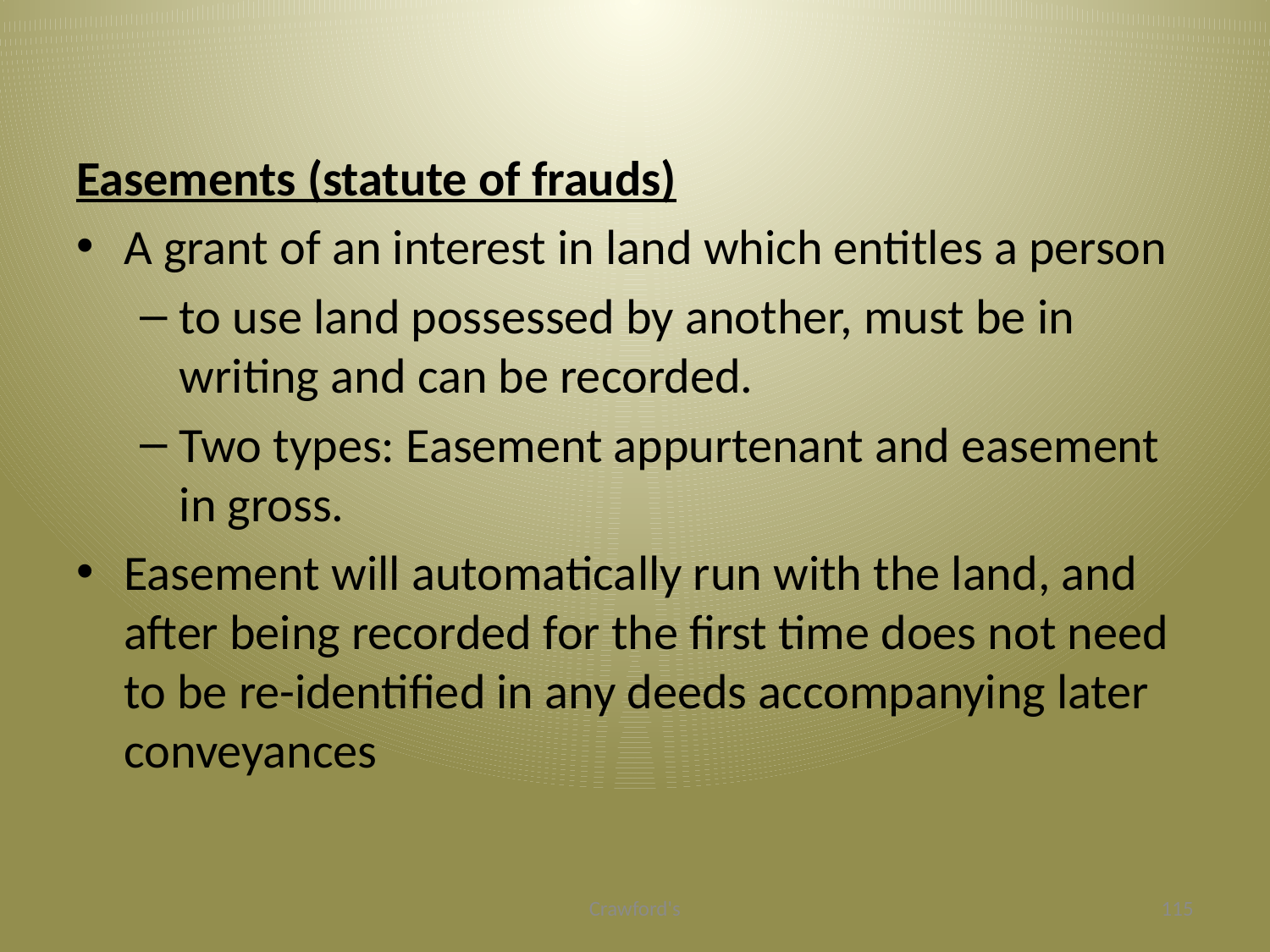

#
Easements (statute of frauds)
A grant of an interest in land which entitles a person
to use land possessed by another, must be in writing and can be recorded.
Two types: Easement appurtenant and easement in gross.
Easement will automatically run with the land, and after being recorded for the first time does not need to be re-identified in any deeds accompanying later conveyances
Crawford's
115